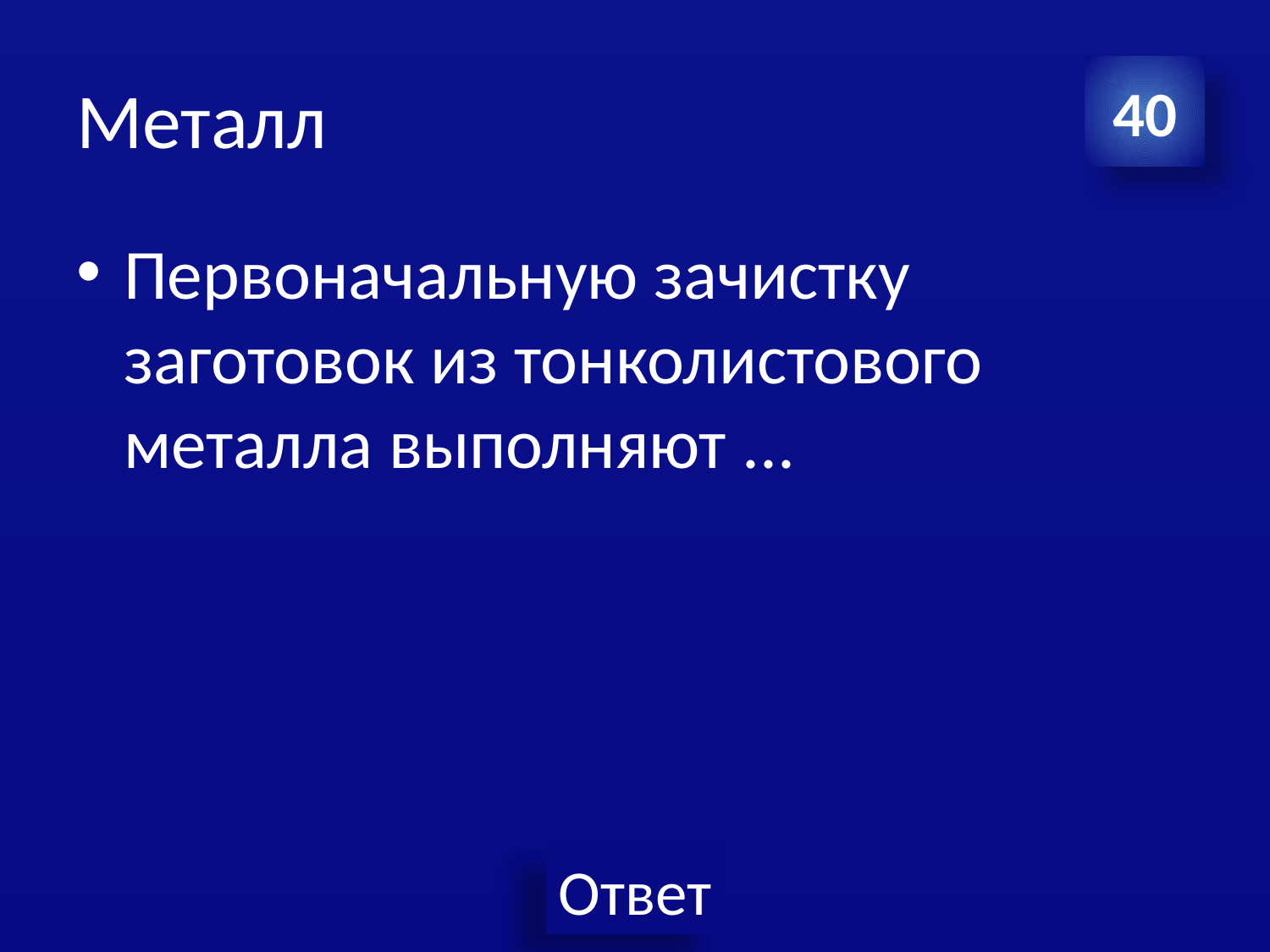

# Металл
40
Первоначальную зачистку заготовок из тонколистового металла выполняют ...